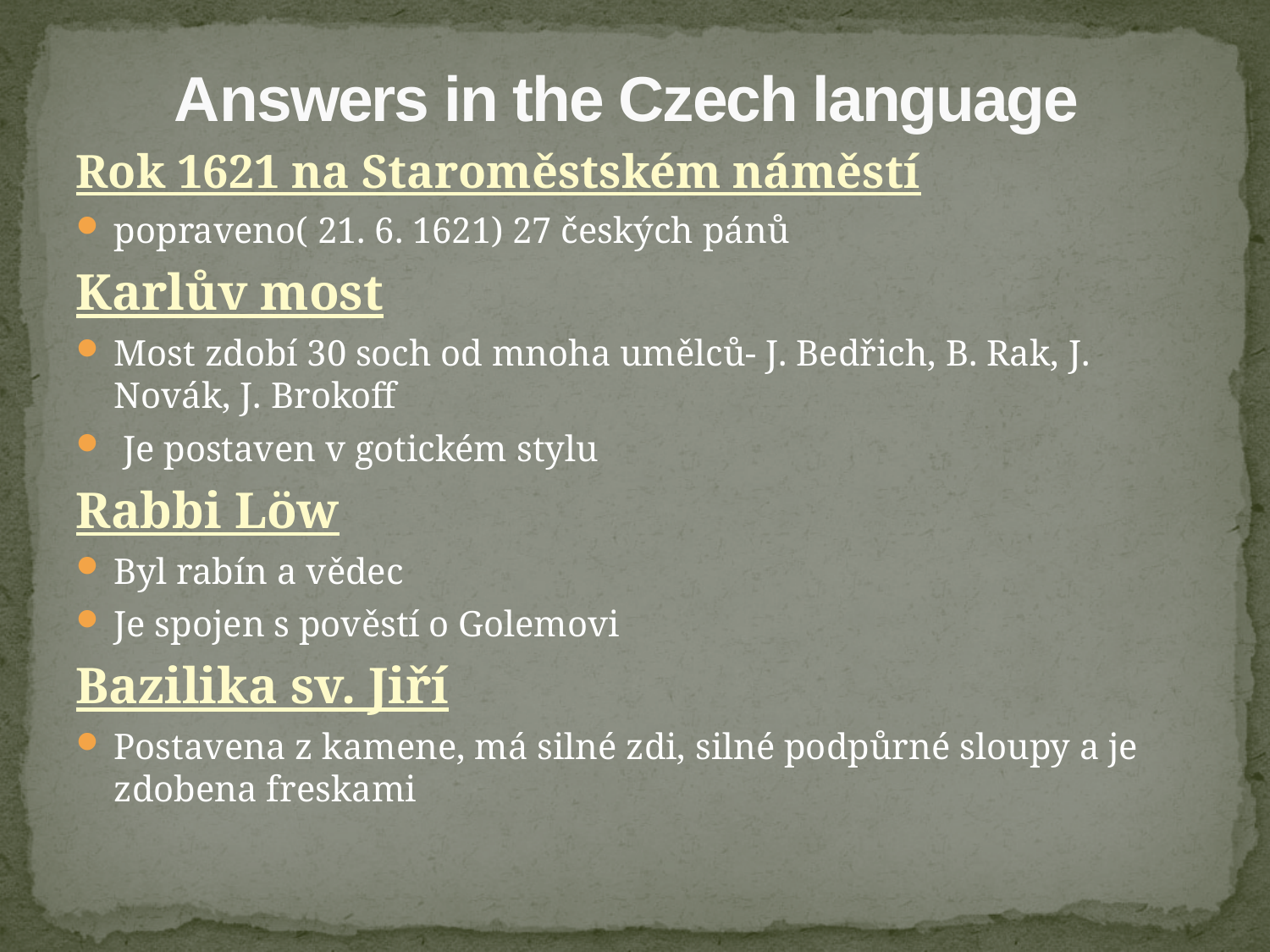

# Answers in the Czech language
Rok 1621 na Staroměstském náměstí
popraveno( 21. 6. 1621) 27 českých pánů
Karlův most
Most zdobí 30 soch od mnoha umělců- J. Bedřich, B. Rak, J. Novák, J. Brokoff
 Je postaven v gotickém stylu
Rabbi Löw
Byl rabín a vědec
Je spojen s pověstí o Golemovi
Bazilika sv. Jiří
Postavena z kamene, má silné zdi, silné podpůrné sloupy a je zdobena freskami